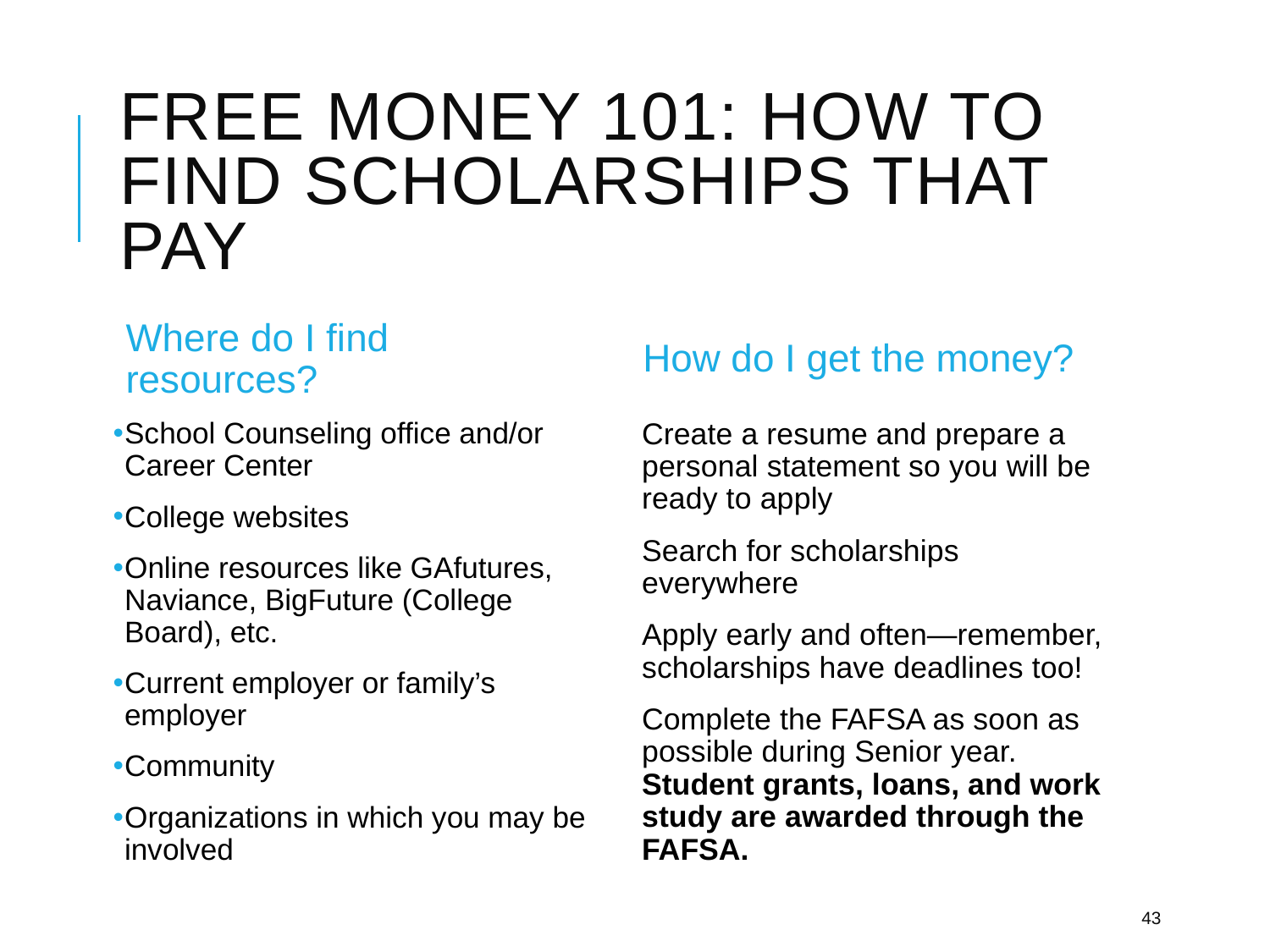

# Free money 101: how to find scholarships that pay
Where do I find resources?
How do I get the money?
School Counseling office and/or Career Center
College websites
Online resources like GAfutures, Naviance, BigFuture (College Board), etc.
Current employer or family’s employer
Community
Organizations in which you may be involved

Create a resume and prepare a personal statement so you will be ready to apply
Search for scholarships everywhere
Apply early and often—remember, scholarships have deadlines too!
Complete the FAFSA as soon as possible during Senior year.  Student grants, loans, and work study are awarded through the FAFSA.

43